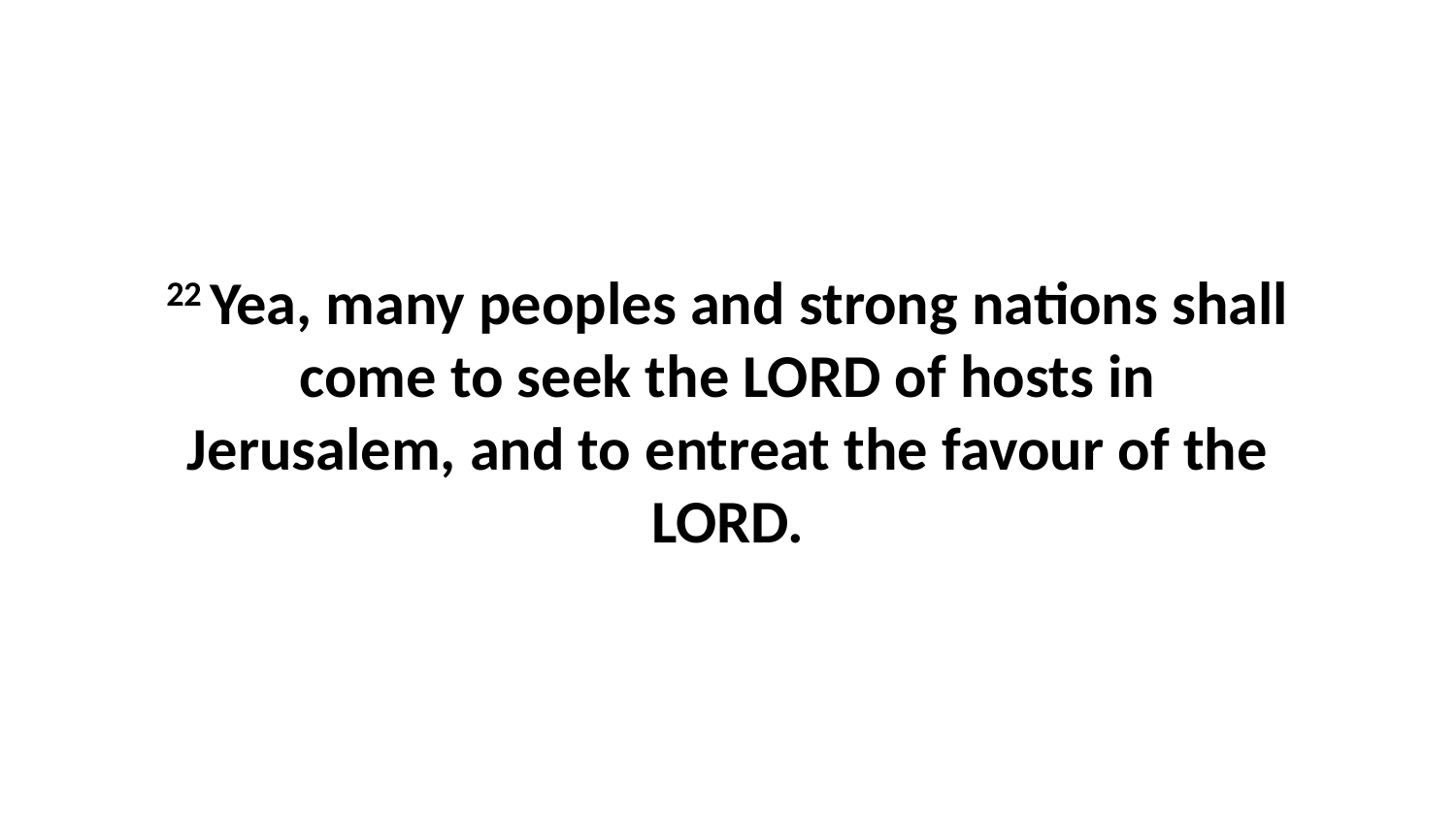

22 Yea, many peoples and strong nations shall come to seek the LORD of hosts in Jerusalem, and to entreat the favour of the LORD.